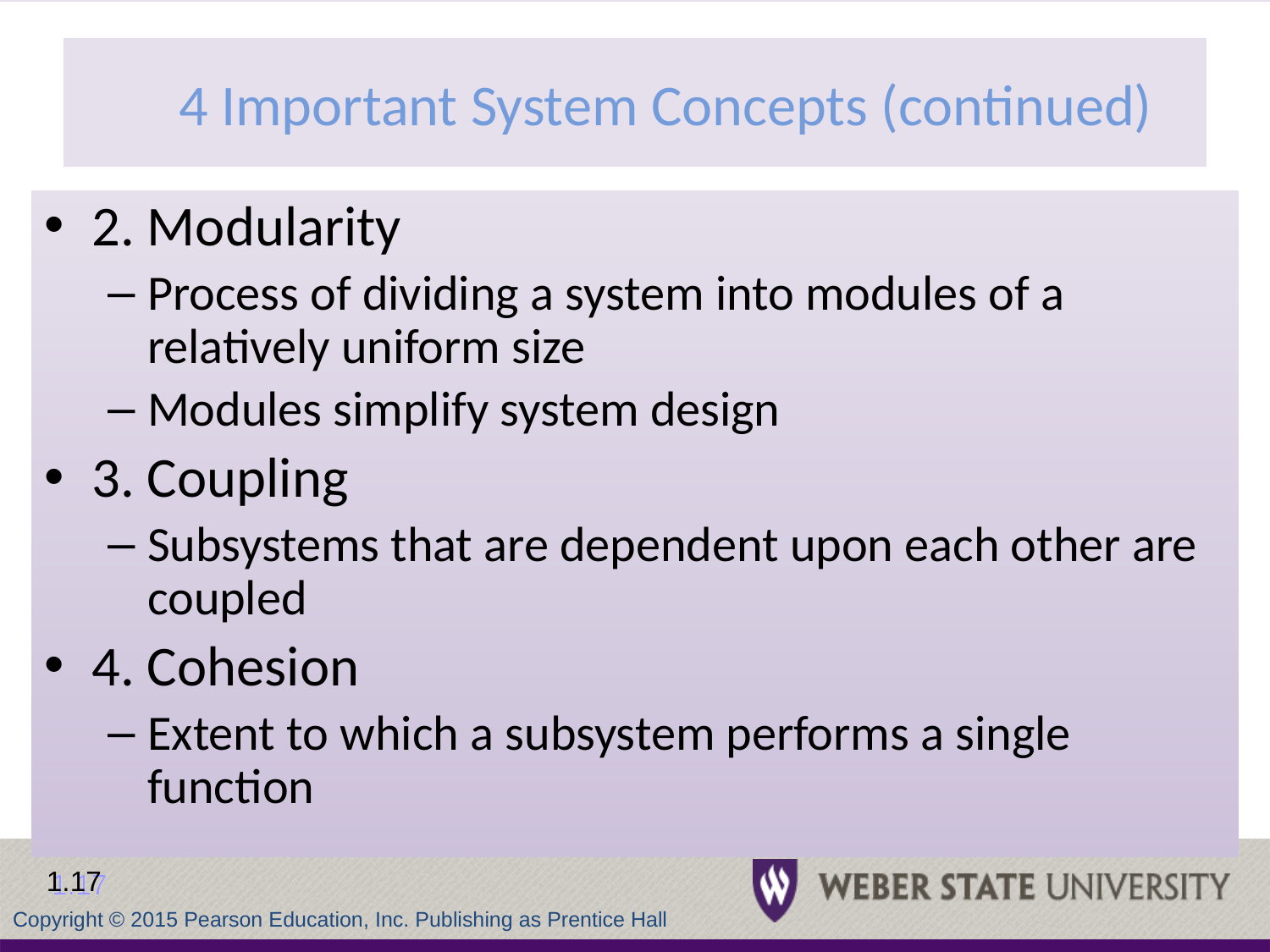

# 4 Important System Concepts (continued)
2. Modularity
Process of dividing a system into modules of a relatively uniform size
Modules simplify system design
3. Coupling
Subsystems that are dependent upon each other are coupled
4. Cohesion
Extent to which a subsystem performs a single function
1.17
Copyright © 2015 Pearson Education, Inc. Publishing as Prentice Hall